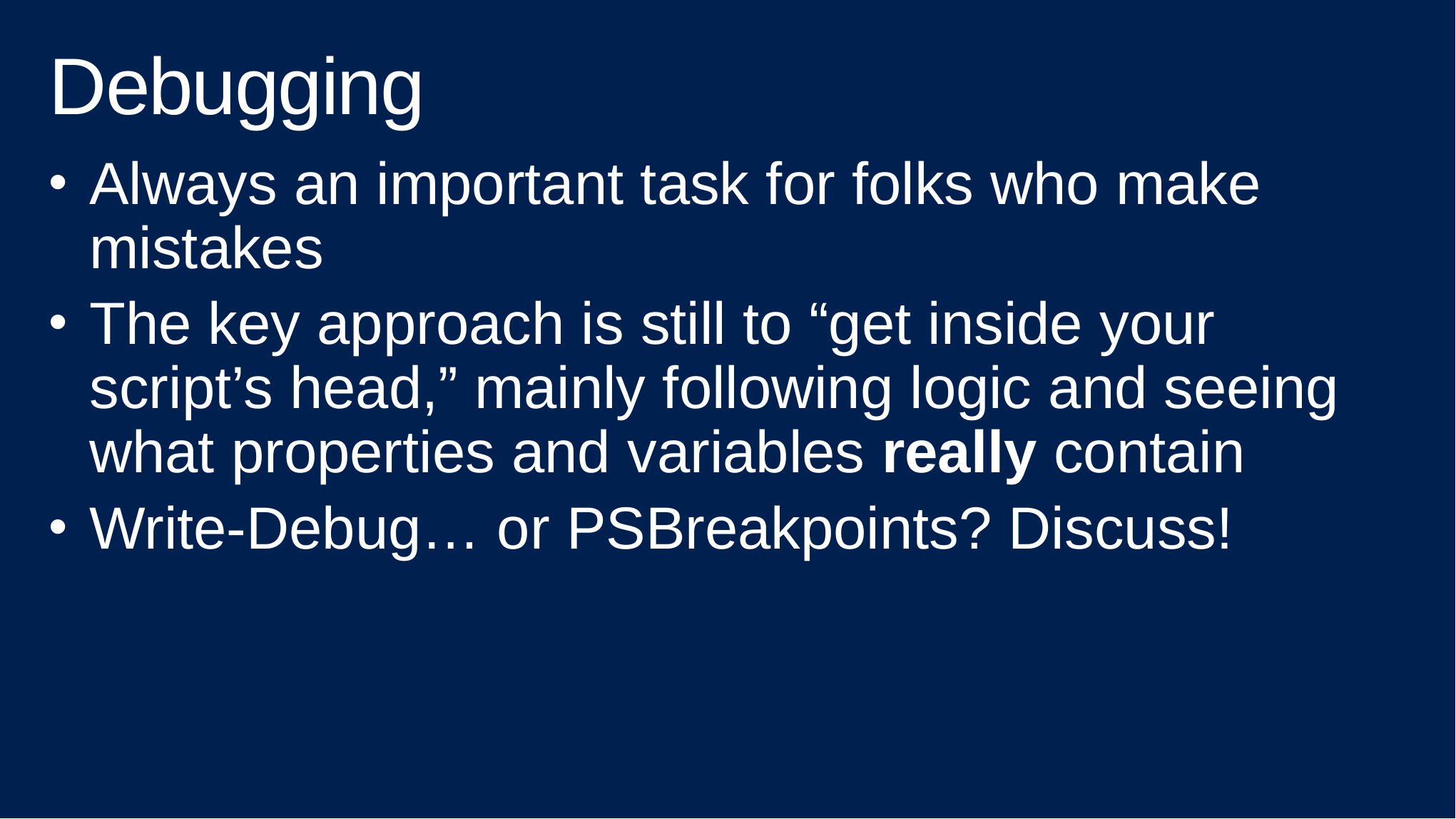

# Debugging
Always an important task for folks who make mistakes
The key approach is still to “get inside your script’s head,” mainly following logic and seeing what properties and variables really contain
Write-Debug… or PSBreakpoints? Discuss!